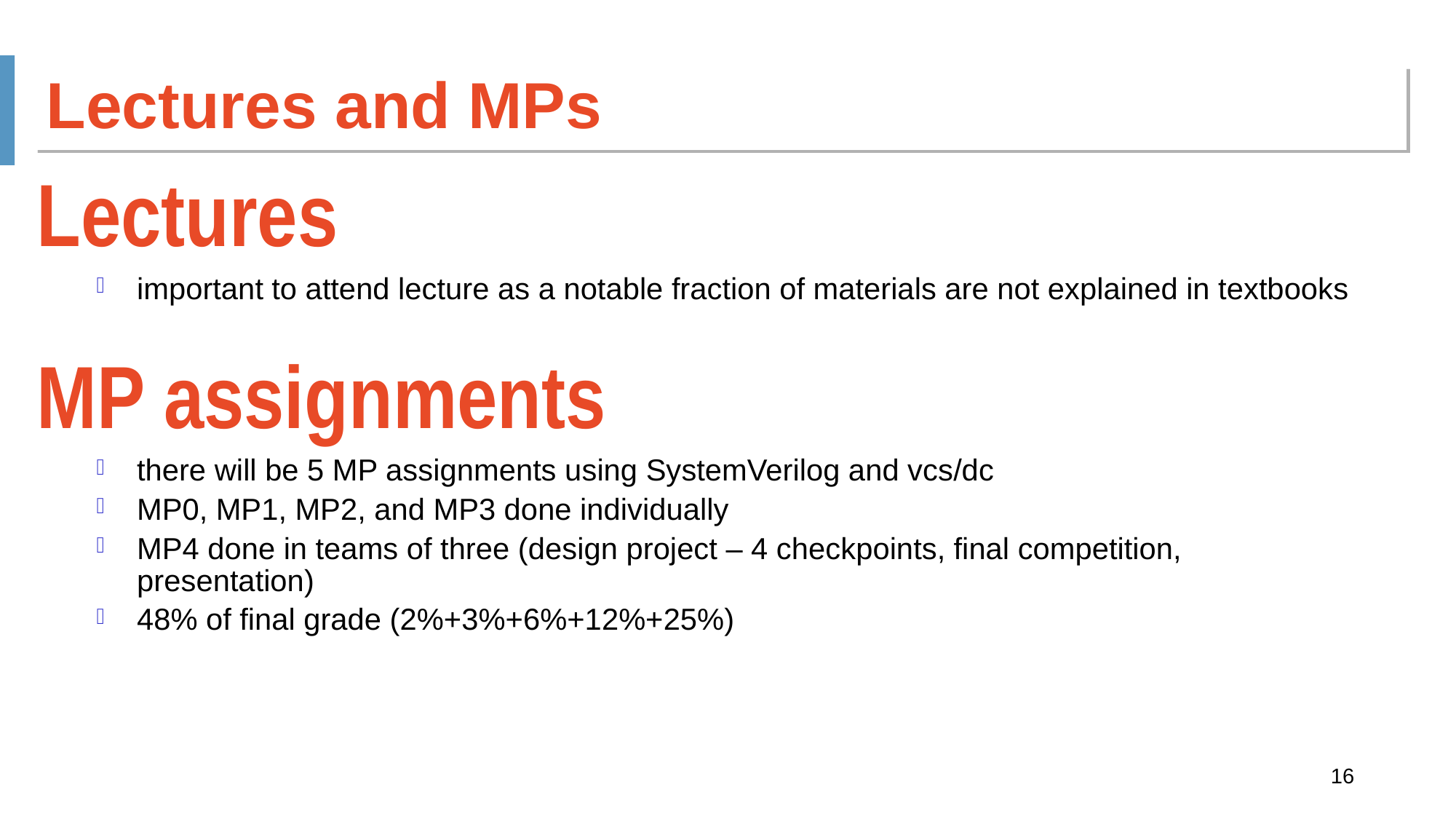

Lectures and MPs
Lectures
important to attend lecture as a notable fraction of materials are not explained in textbooks
MP assignments
there will be 5 MP assignments using SystemVerilog and vcs/dc
MP0, MP1, MP2, and MP3 done individually
MP4 done in teams of three (design project – 4 checkpoints, final competition, presentation)
48% of final grade (2%+3%+6%+12%+25%)

16